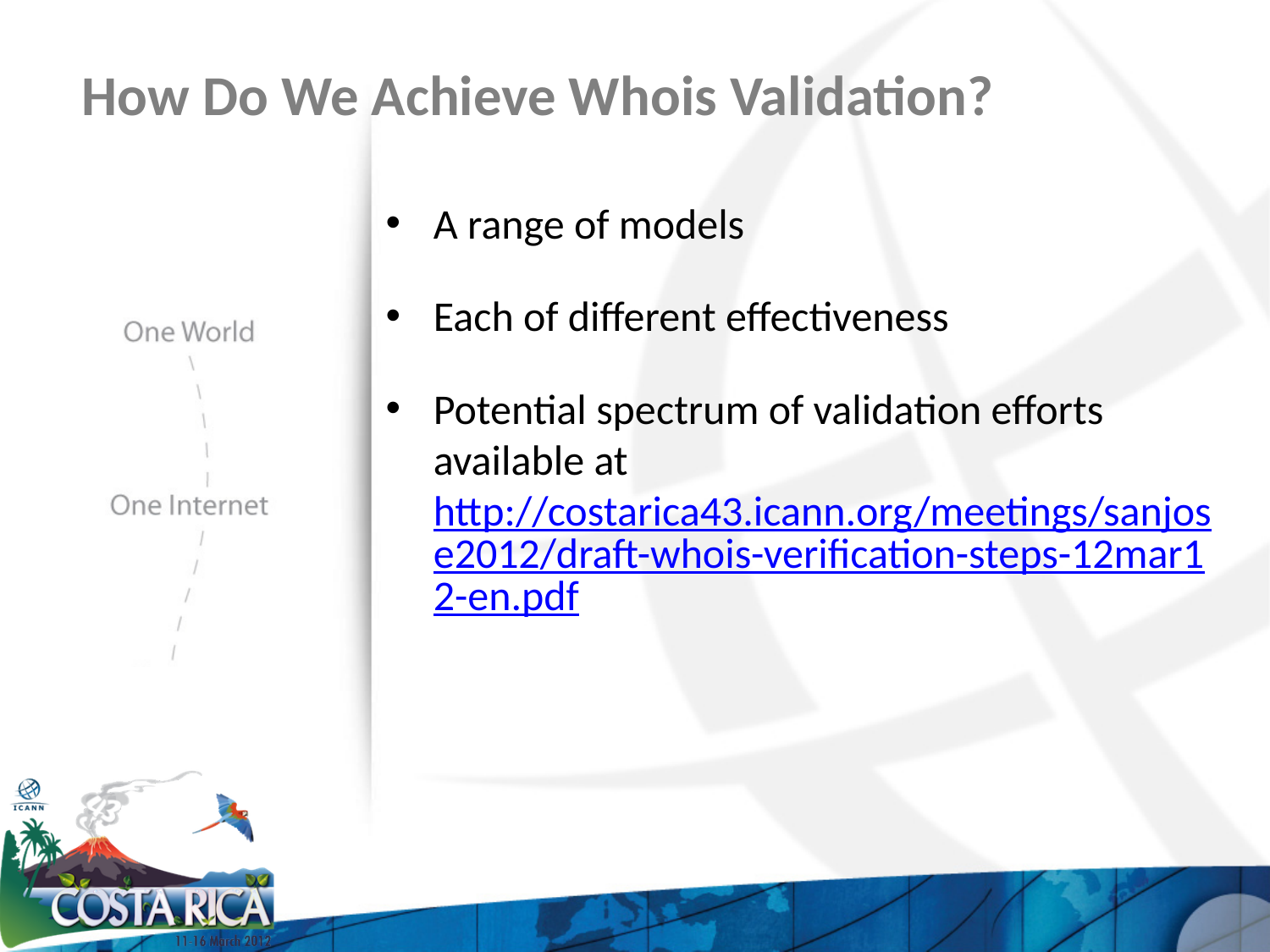

# How Do We Achieve Whois Validation?
A range of models
Each of different effectiveness
Potential spectrum of validation efforts available at http://costarica43.icann.org/meetings/sanjose2012/draft-whois-verification-steps-12mar12-en.pdf